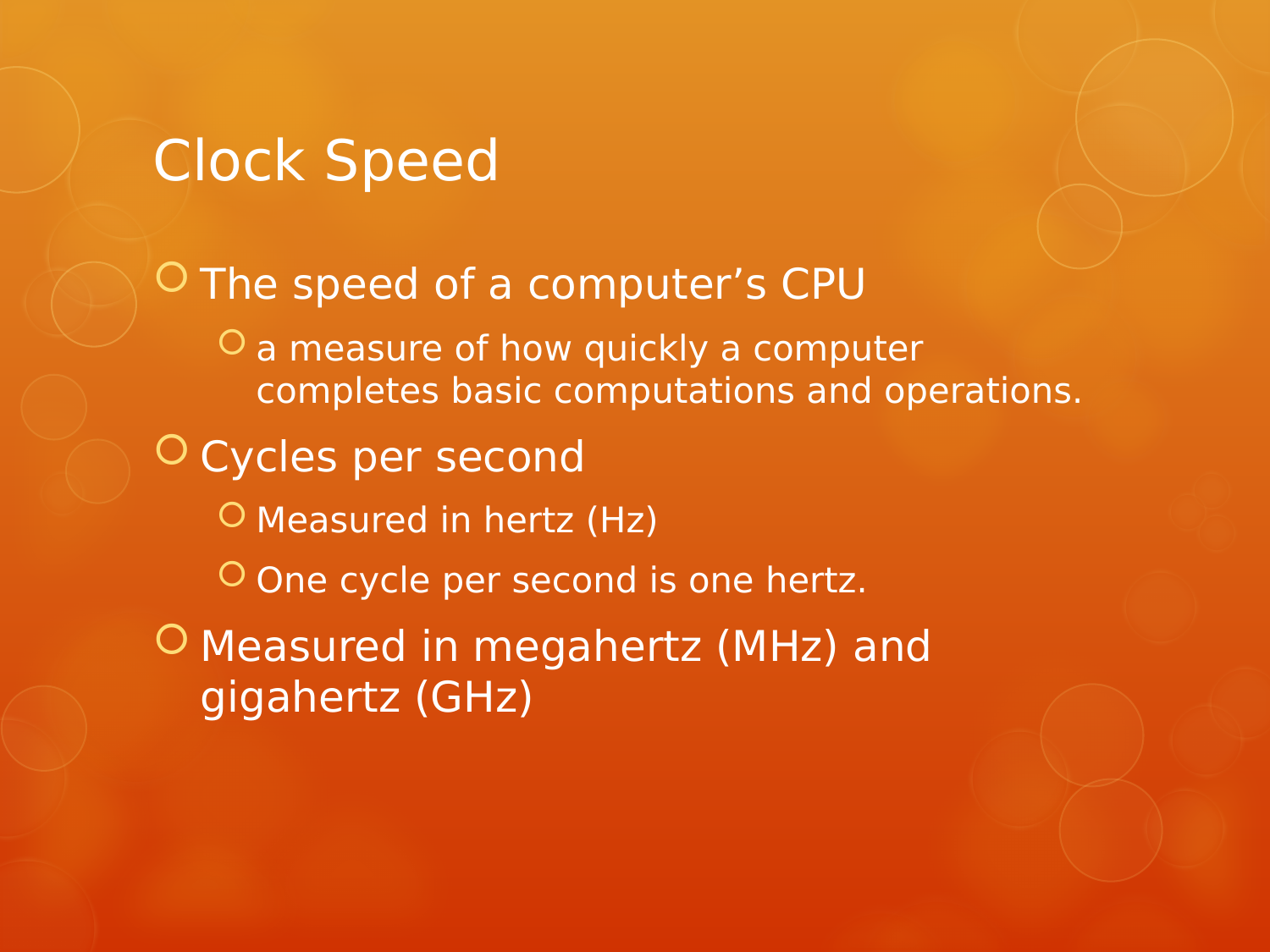

# Clock Speed
The speed of a computer’s CPU
a measure of how quickly a computer completes basic computations and operations.
Cycles per second
Measured in hertz (Hz)
One cycle per second is one hertz.
Measured in megahertz (MHz) and gigahertz (GHz)